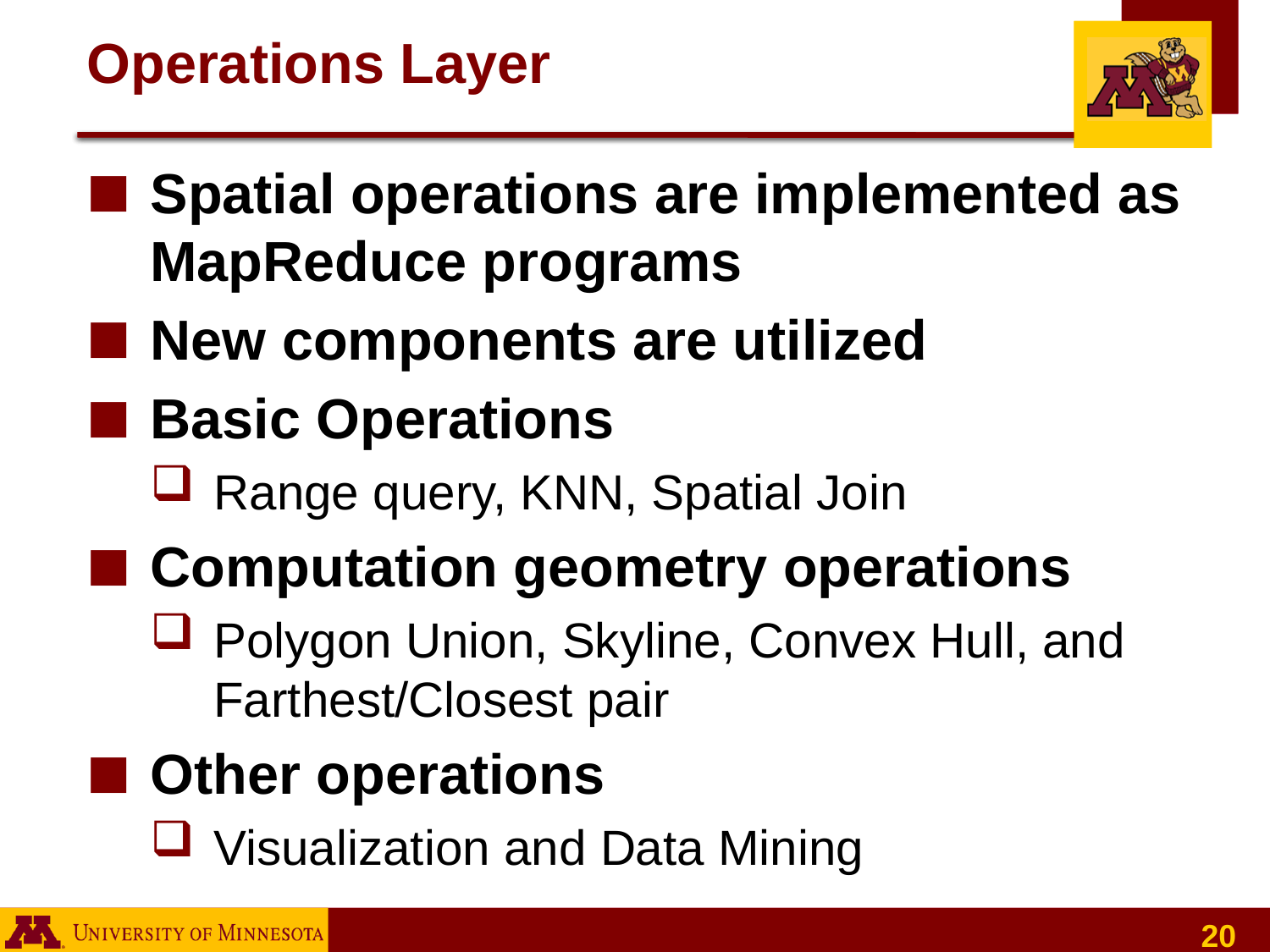

# Operations Layer
Spatial operations are implemented as MapReduce programs
New components are utilized
Basic Operations
Range query, KNN, Spatial Join
Computation geometry operations
Polygon Union, Skyline, Convex Hull, and Farthest/Closest pair
Other operations
Visualization and Data Mining